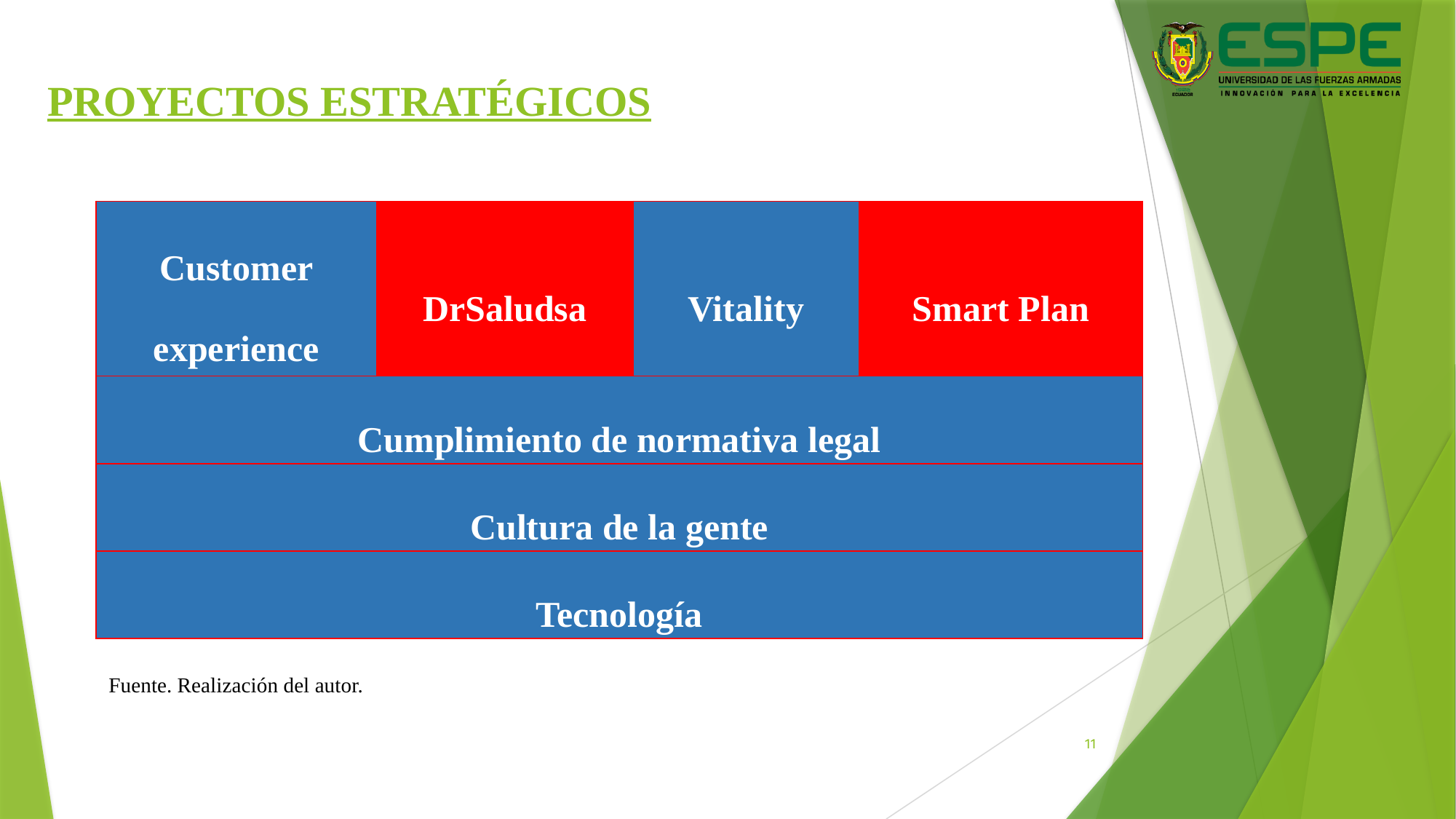

# PROYECTOS ESTRATÉGICOS
| Customer experience | DrSaludsa | Vitality | Smart Plan |
| --- | --- | --- | --- |
| Cumplimiento de normativa legal |  |  |  |
| Cultura de la gente |  |  |  |
| Tecnología |  |  |  |
Fuente. Realización del autor.
Fuente. Realización del autor.
11